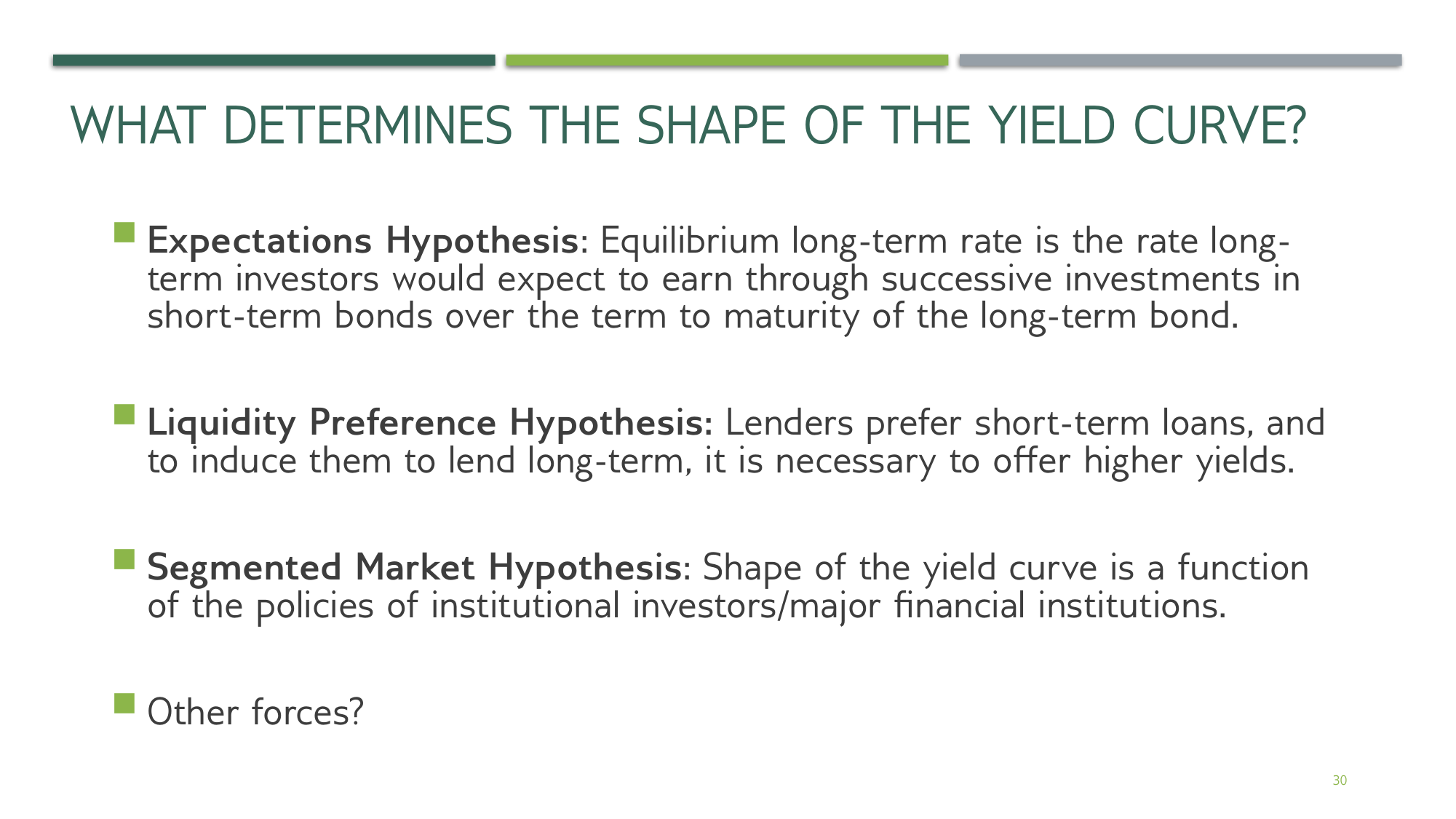

What determines the shape of the yield curve?
Expectations Hypothesis: Equilibrium long-term rate is the rate long-term investors would expect to earn through successive investments in short-term bonds over the term to maturity of the long-term bond.

Liquidity Preference Hypothesis: Lenders prefer short-term loans, and to induce them to lend long-term, it is necessary to offer higher yields.

Segmented Market Hypothesis: Shape of the yield curve is a function of the policies of institutional investors/major financial institutions.

Other forces?

30